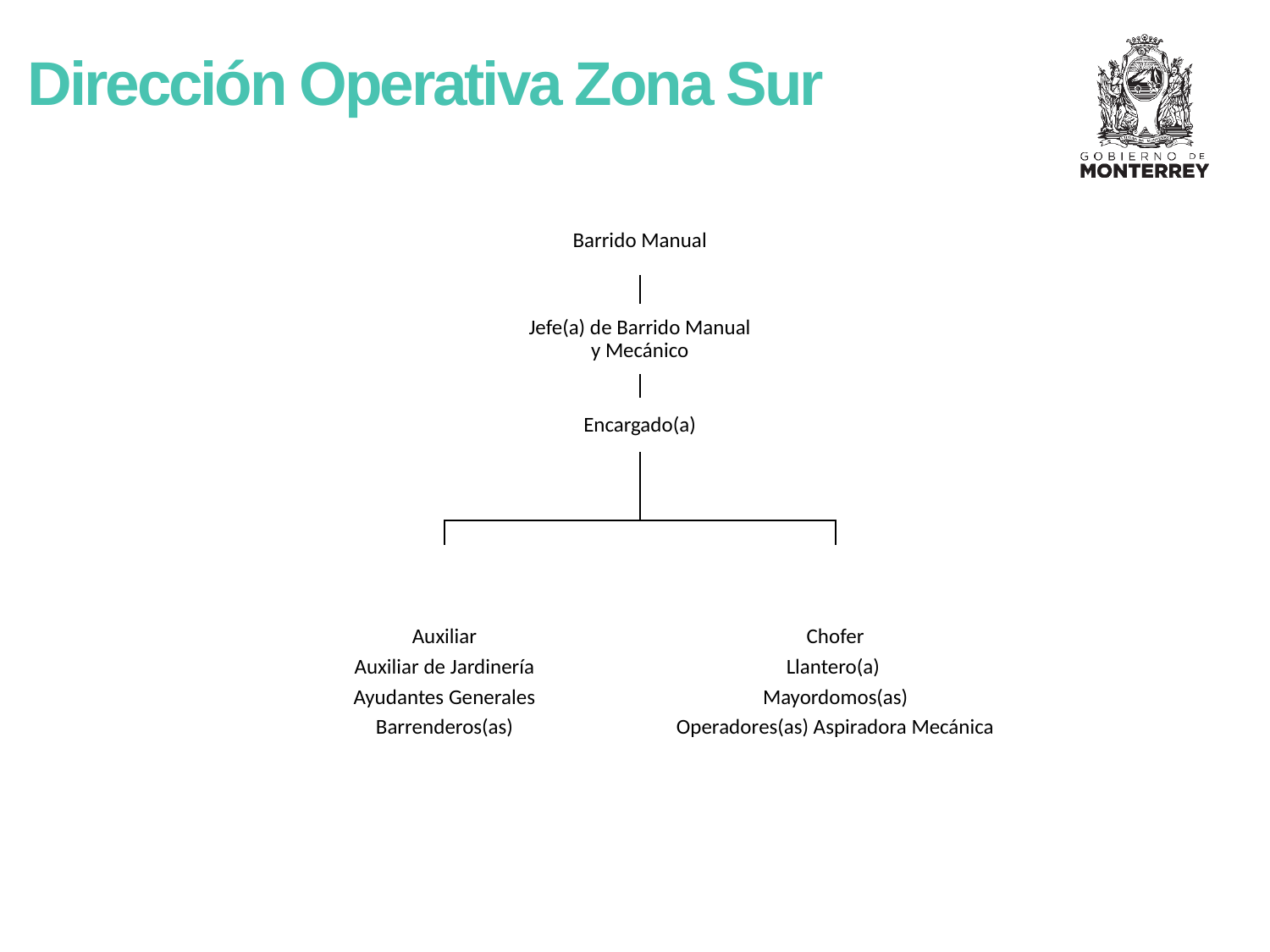

Dirección Operativa Zona Sur
Barrido Manual
Jefe(a) de Barrido Manual y Mecánico
Encargado(a)
Auxiliar
Auxiliar de Jardinería
Ayudantes Generales
Barrenderos(as)
Chofer
Llantero(a)
Mayordomos(as)
Operadores(as) Aspiradora Mecánica